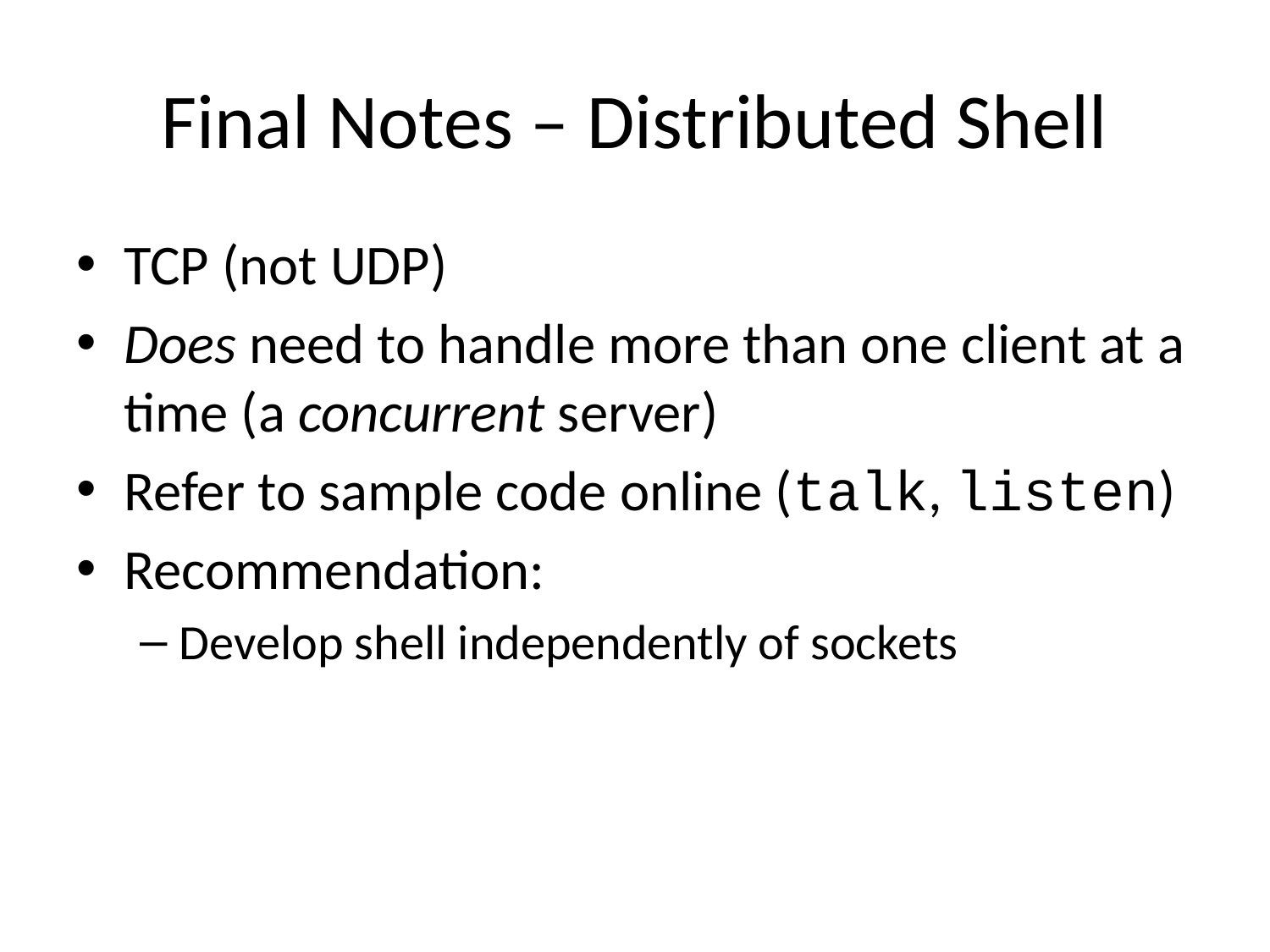

# Final Notes – Distributed Shell
TCP (not UDP)
Does need to handle more than one client at a time (a concurrent server)
Refer to sample code online (talk, listen)
Recommendation:
Develop shell independently of sockets